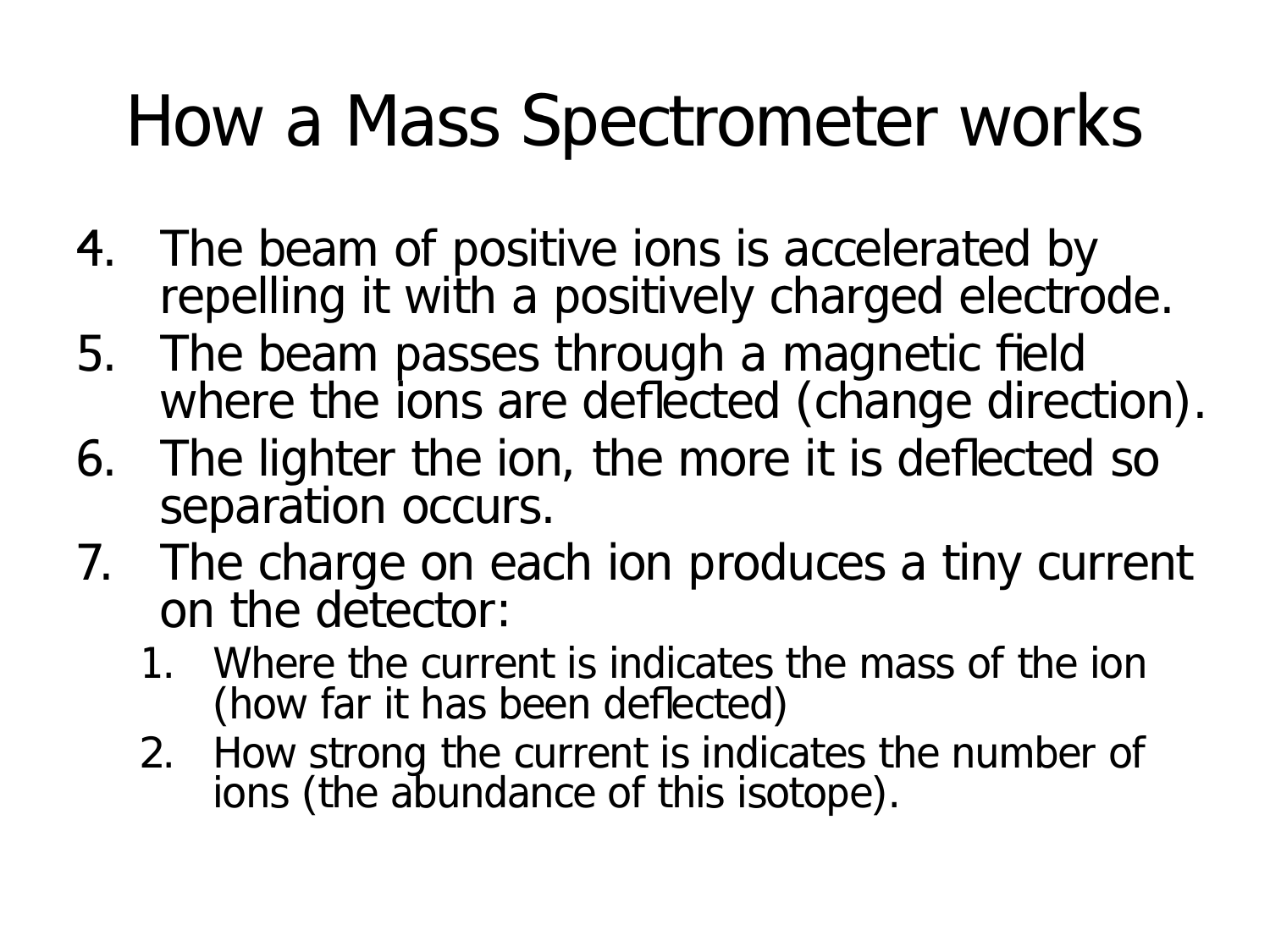

# How a Mass Spectrometer works
The beam of positive ions is accelerated by repelling it with a positively charged electrode.
The beam passes through a magnetic field where the ions are deflected (change direction).
The lighter the ion, the more it is deflected so separation occurs.
The charge on each ion produces a tiny current on the detector:
Where the current is indicates the mass of the ion (how far it has been deflected)
How strong the current is indicates the number of ions (the abundance of this isotope).